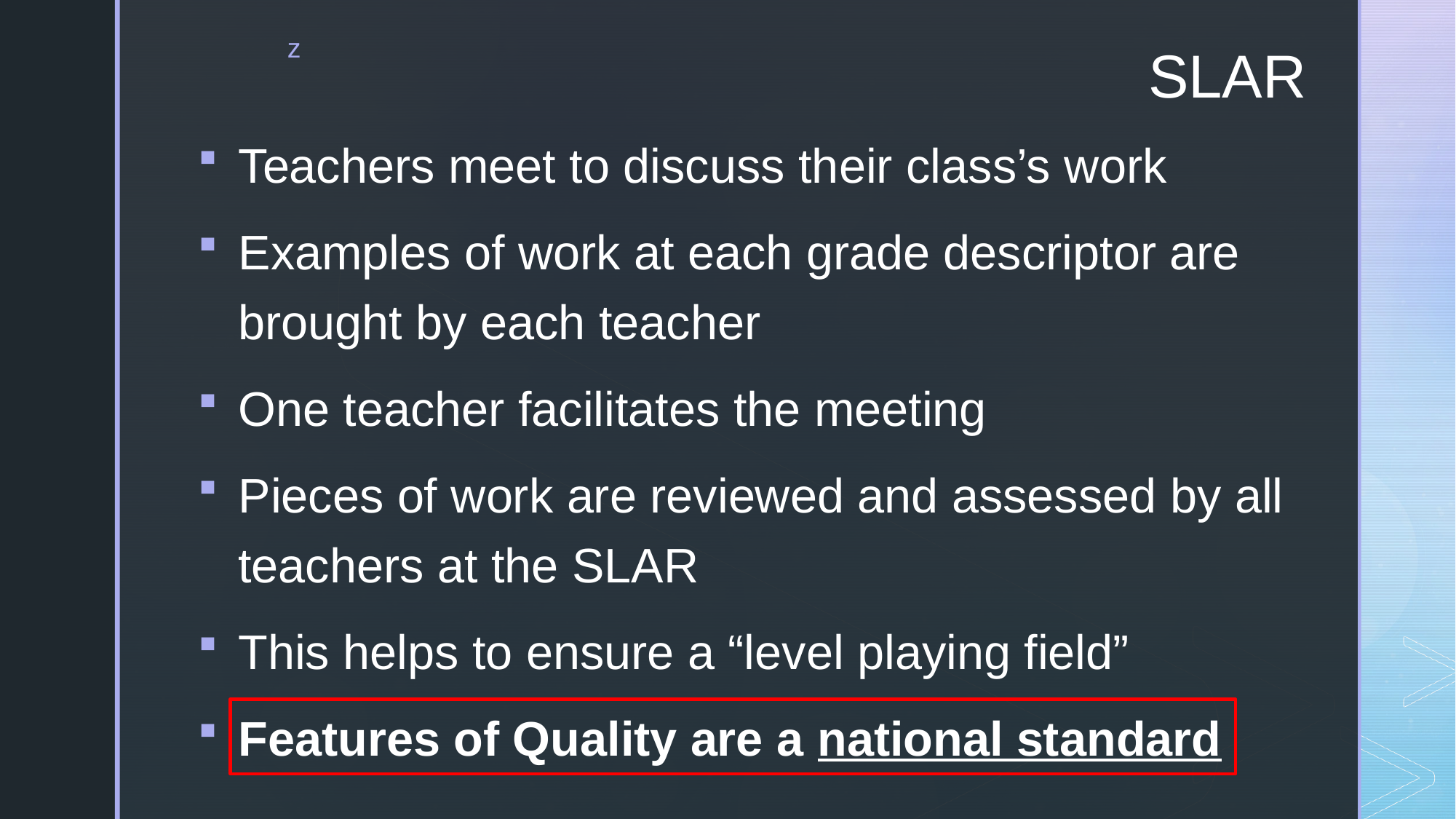

# SLAR
Teachers meet to discuss their class’s work
Examples of work at each grade descriptor are brought by each teacher
One teacher facilitates the meeting
Pieces of work are reviewed and assessed by all teachers at the SLAR
This helps to ensure a “level playing field”
Features of Quality are a national standard